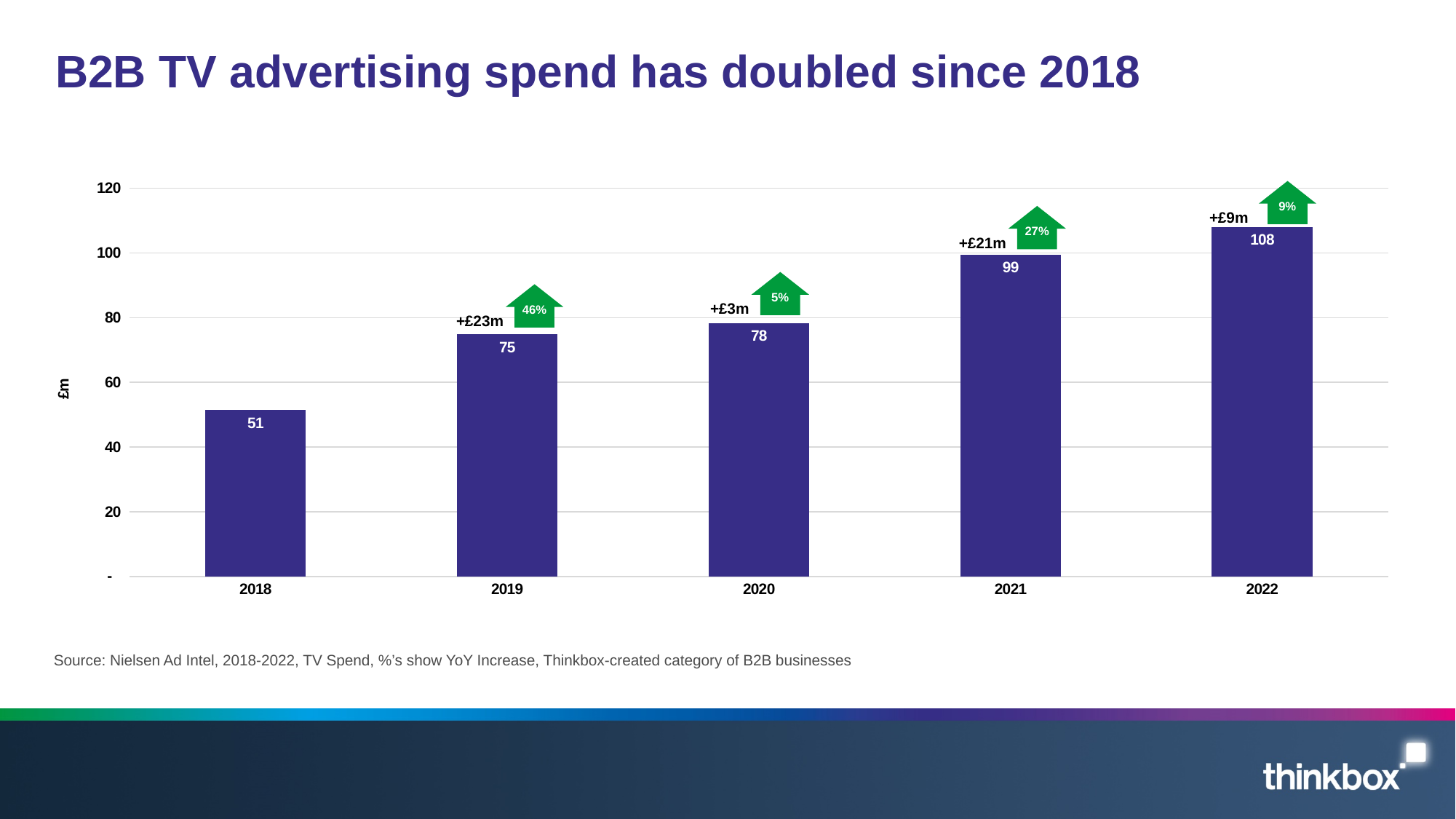

# B2B TV advertising spend has doubled since 2018

### Chart

| Category | Spend (£m) |
|---|---|
| 2018 | 51.380176 |
| 2019 | 74.788642 |
| 2020 | 78.242419 |
| 2021 | 99.441395 |
| 2022 | 107.979895 |
9%
+£9m
27%
+£21m
5%
+£3m
46%
+£23m
Source: Nielsen Ad Intel, 2018-2022, TV Spend, %’s show YoY Increase, Thinkbox-created category of B2B businesses